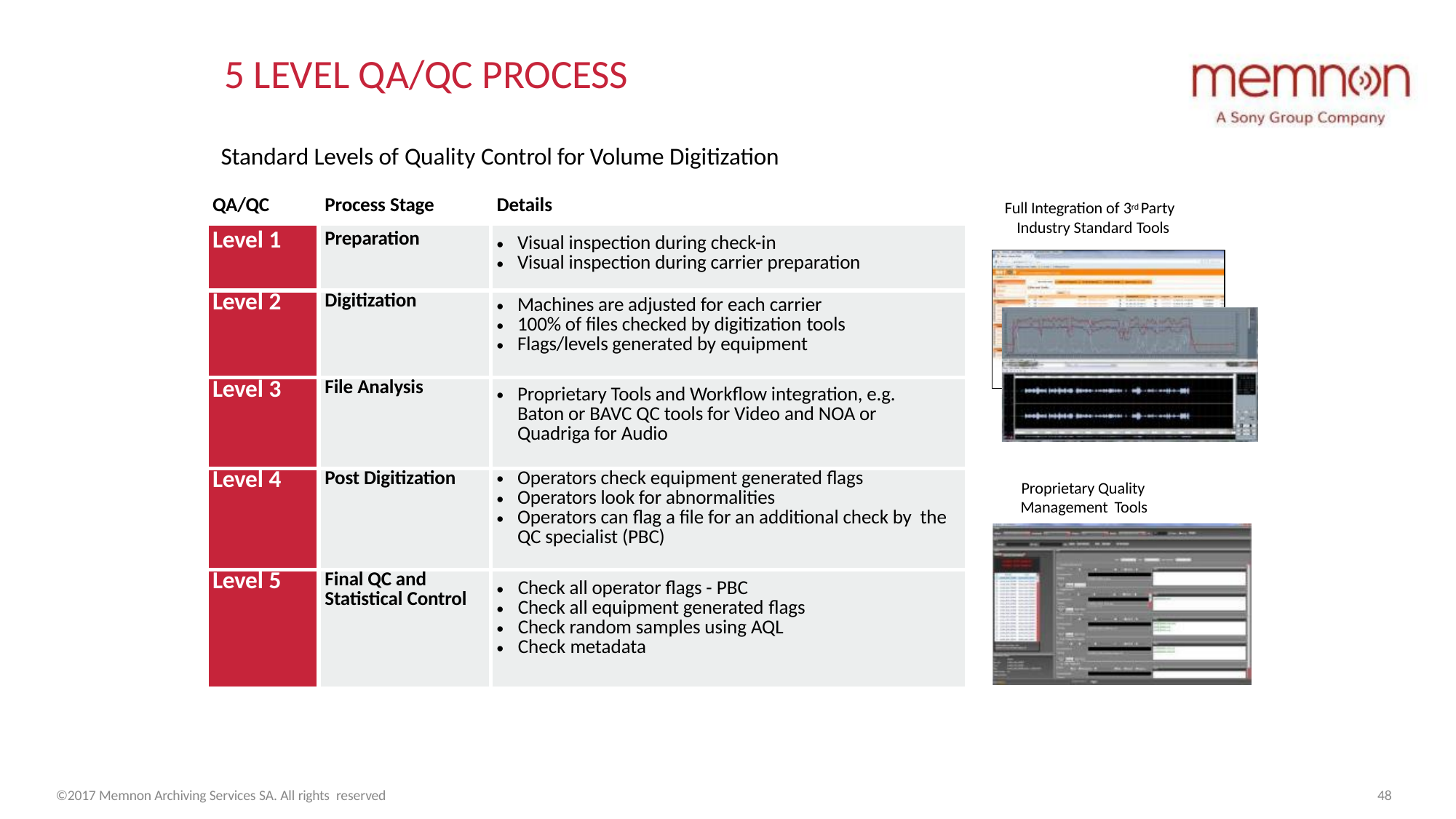

# 5 LEVEL QA/QC PROCESS
Standard Levels of Quality Control for Volume Digitization
Full Integration of 3rd Party  Industry Standard Tools
| QA/QC | Process Stage | Details |
| --- | --- | --- |
| Level 1 | Preparation | Visual inspection during check-in Visual inspection during carrier preparation |
| Level 2 | Digitization | Machines are adjusted for each carrier 100% of files checked by digitization tools Flags/levels generated by equipment |
| Level 3 | File Analysis | Proprietary Tools and Workflow integration, e.g. Baton or BAVC QC tools for Video and NOA or Quadriga for Audio |
| Level 4 | Post Digitization | Operators check equipment generated flags Operators look for abnormalities Operators can flag a file for an additional check by the QC specialist (PBC) |
| Level 5 | Final QC and Statistical Control | Check all operator flags - PBC Check all equipment generated flags Check random samples using AQL Check metadata |

Proprietary Quality  Management Tools

©2017 Memnon Archiving Services SA. All rights  reserved
48